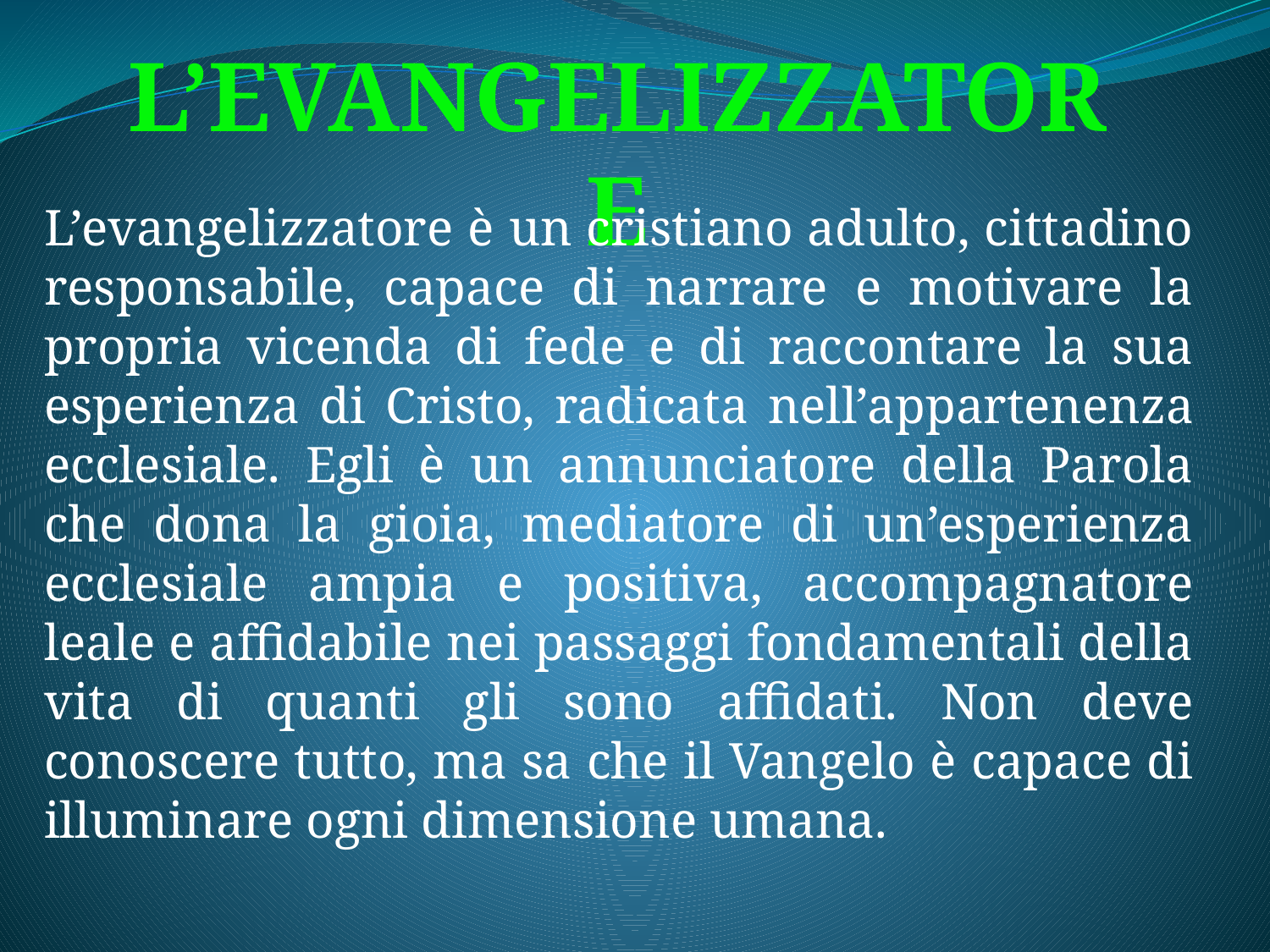

L’evangelizzatore
L’evangelizzatore è un cristiano adulto, cittadino responsabile, capace di narrare e motivare la propria vicenda di fede e di raccontare la sua esperienza di Cristo, radicata nell’appartenenza ecclesiale. Egli è un annunciatore della Parola che dona la gioia, mediatore di un’esperienza ecclesiale ampia e positiva, accompagnatore leale e affidabile nei passaggi fondamentali della vita di quanti gli sono affidati. Non deve conoscere tutto, ma sa che il Vangelo è capace di illuminare ogni dimensione umana.